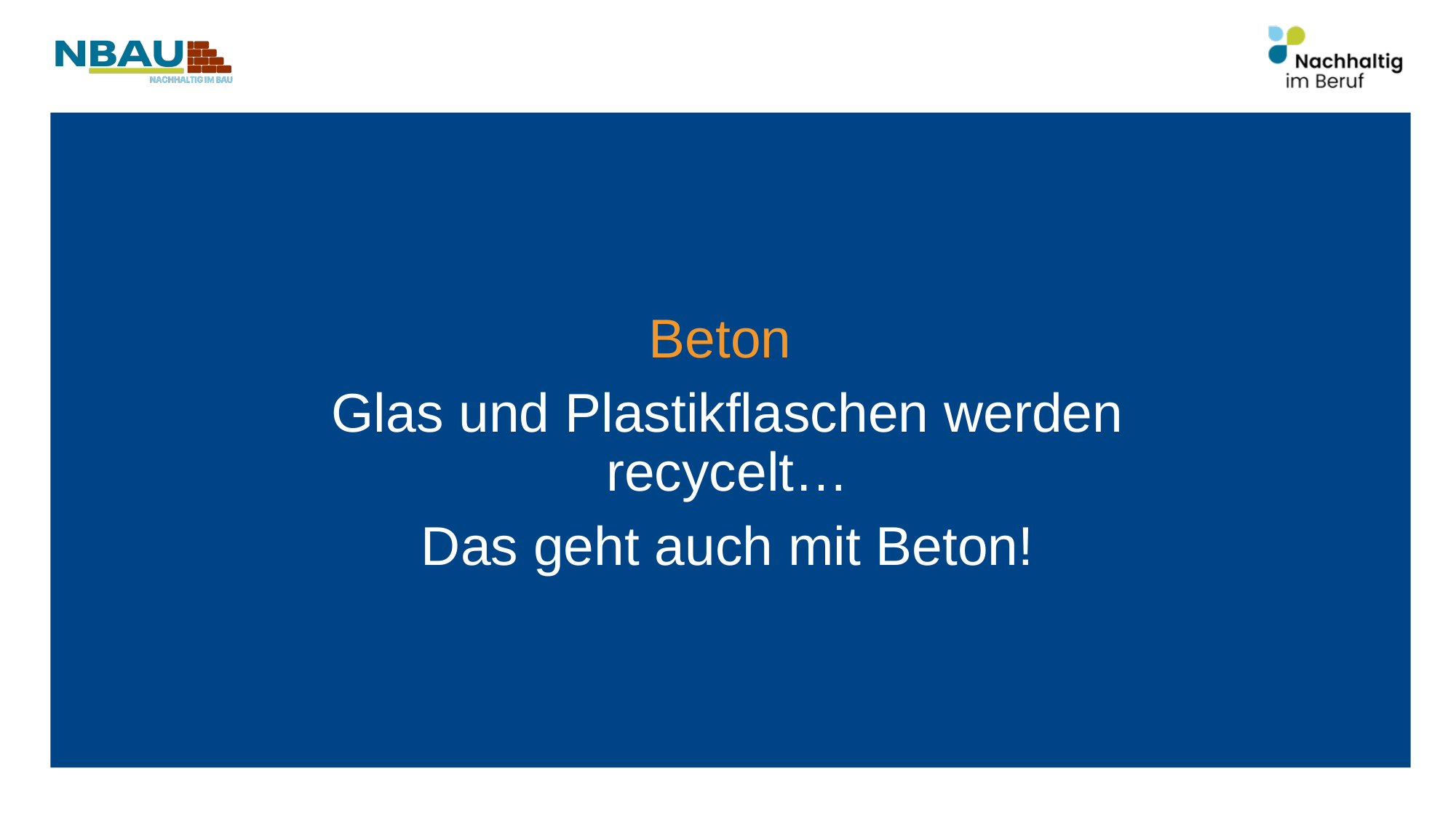

Beton
Glas und Plastikflaschen werden recycelt…
Das geht auch mit Beton!